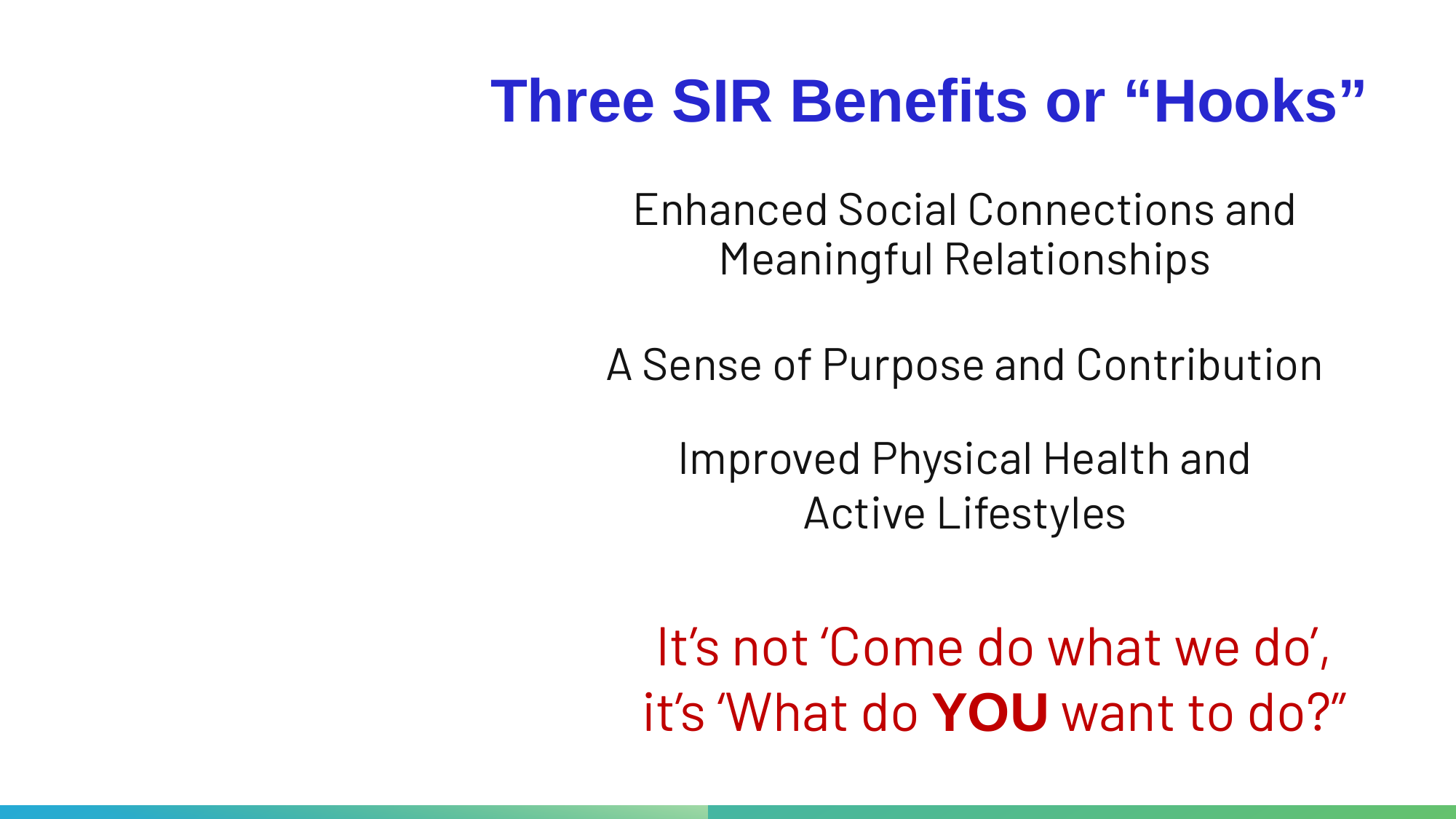

# Three SIR Benefits or “Hooks”
Enhanced Social Connections and Meaningful Relationships
A Sense of Purpose and Contribution
 Improved Physical Health and
Active Lifestyles

It’s not ‘Come do what we do’,
it’s ‘What do YOU want to do?”